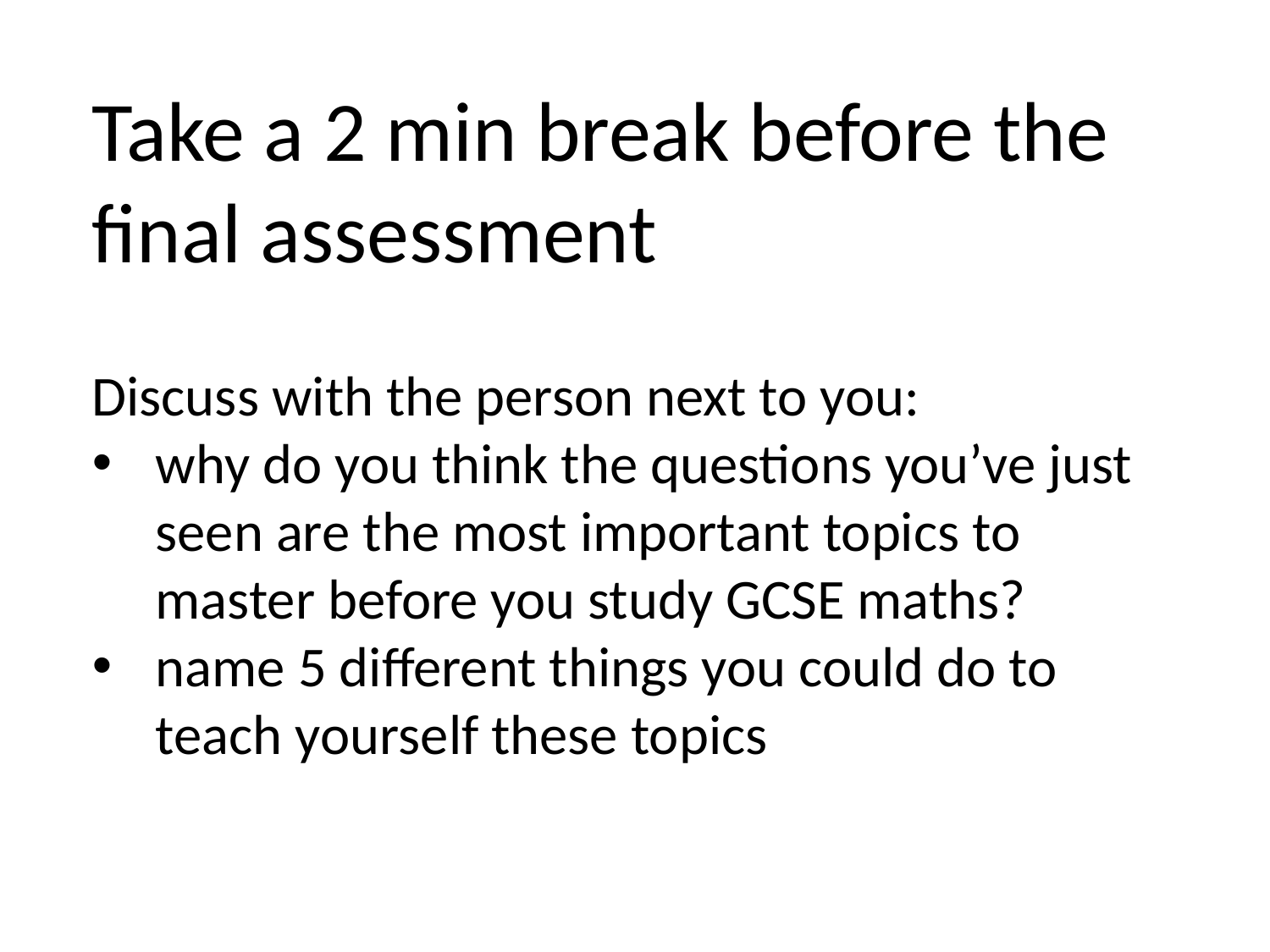

Take a 2 min break before the final assessment

Discuss with the person next to you:
why do you think the questions you’ve just seen are the most important topics to master before you study GCSE maths?
name 5 different things you could do to teach yourself these topics